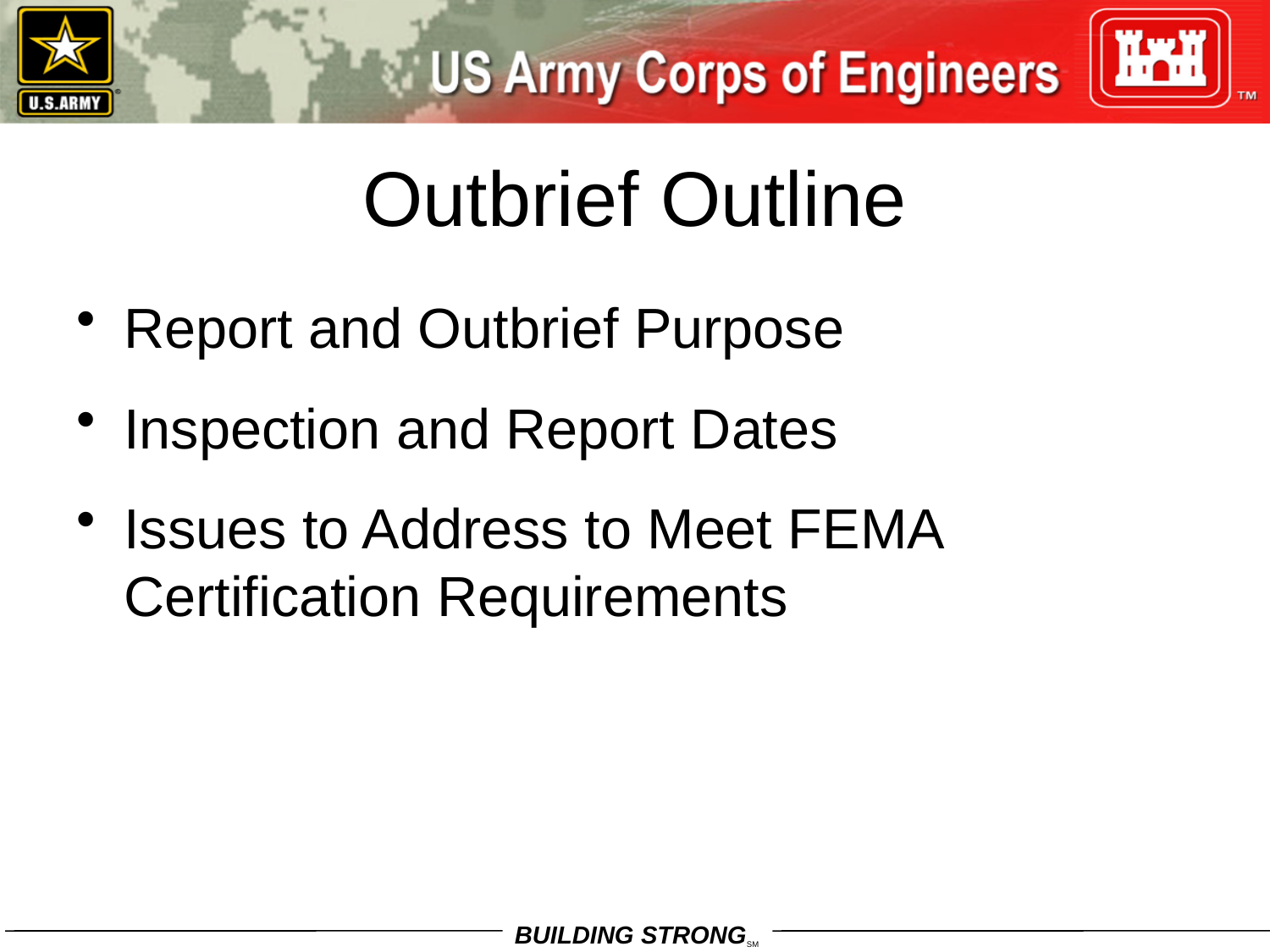

# Outbrief Outline
Report and Outbrief Purpose
Inspection and Report Dates
Issues to Address to Meet FEMA Certification Requirements